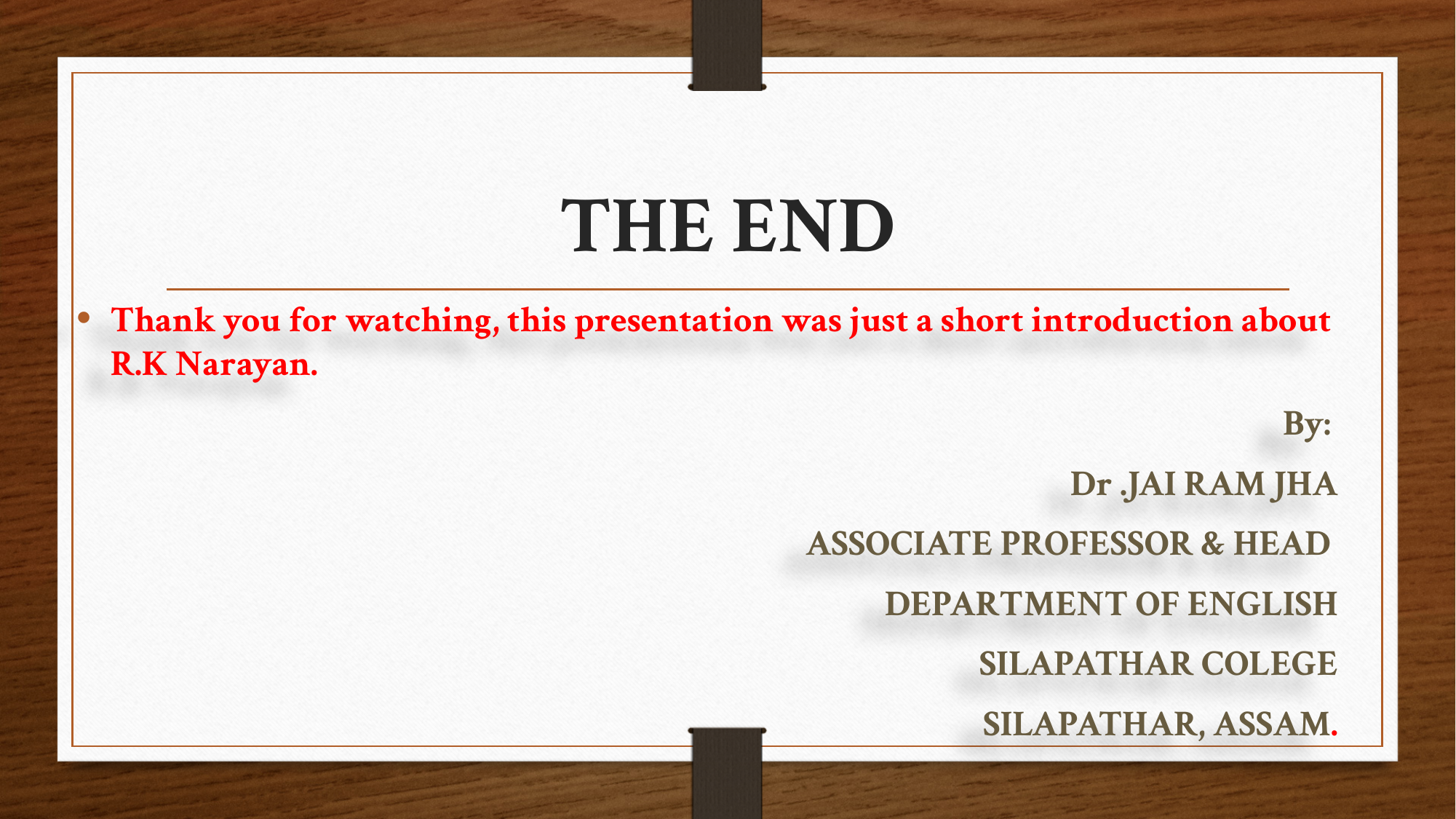

# THE END

Thank you for watching, this presentation was just a short introduction about R.K Narayan.
By:
Dr .JAI RAM JHA
ASSOCIATE PROFESSOR & HEAD
DEPARTMENT OF ENGLISH
SILAPATHAR COLEGE
SILAPATHAR, ASSAM.